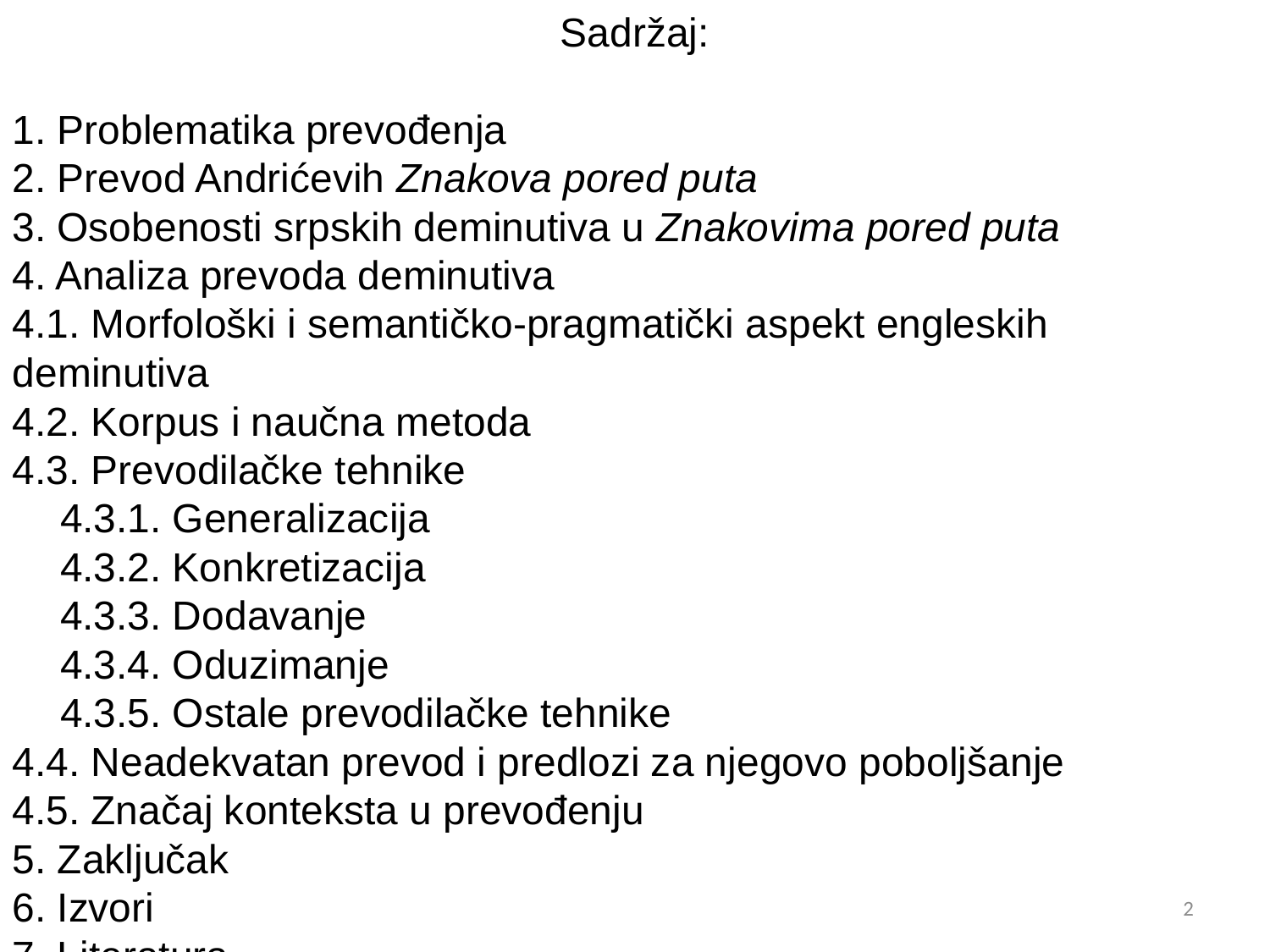

Sadržaj:

1. Problematika prevođenja
2. Prevod Andrićevih Znakova pored puta
3. Osobenosti srpskih deminutiva u Znakovima pored puta
4. Analiza prevoda deminutiva
4.1. Morfološki i semantičko-pragmatički aspekt engleskih deminutiva
4.2. Korpus i naučna metoda
4.3. Prevodilačke tehnike
	4.3.1. Generalizacija
	4.3.2. Konkretizacija
	4.3.3. Dodavanje
	4.3.4. Oduzimanje
	4.3.5. Ostale prevodilačke tehnike
4.4. Neadekvatan prevod i predlozi za njegovo poboljšanje
4.5. Značaj konteksta u prevođenju
5. Zaključak
6. Izvori
7. Literatura
2